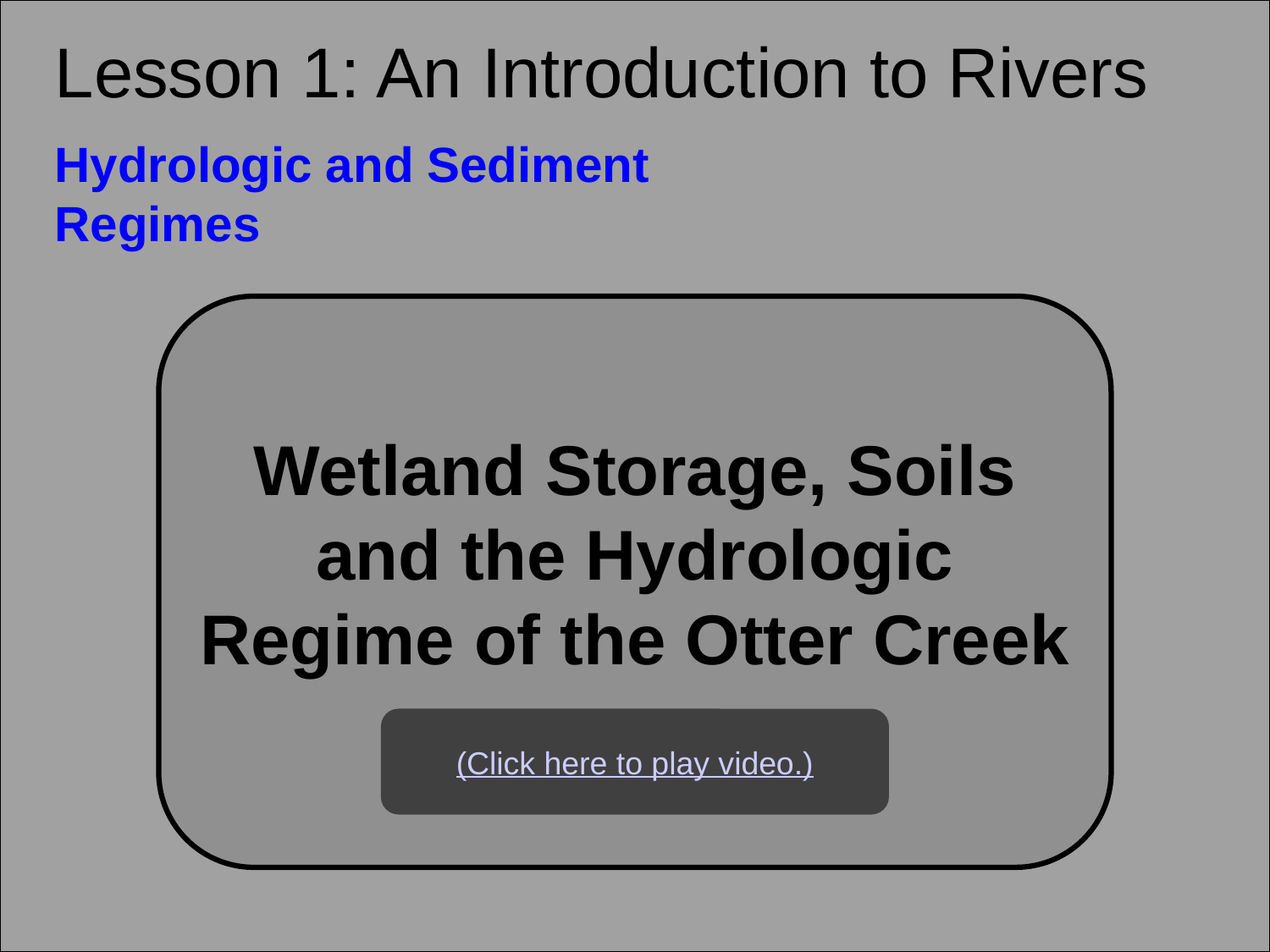

Wetland Storage, Soils and the Hydrologic Regime of the Otter Creek

(Click here to play video.)